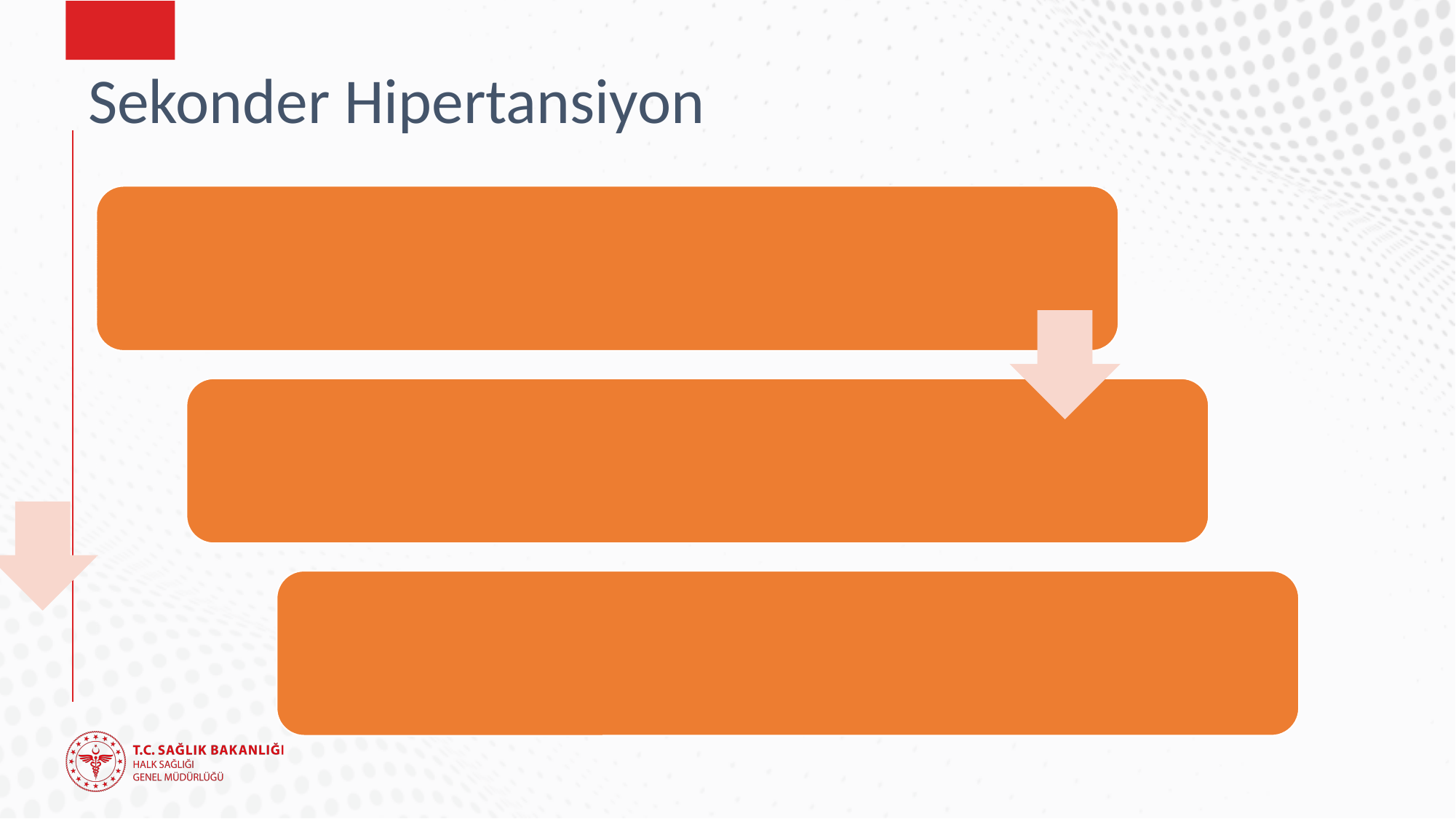

Sekonder Hipertansiyon
Primer hipertansiyonlu hastalarda primer hiperaldosteronizm prevalansı oldukça yüksek olduğundan evre 2 hipertansiyonu olan bireylerde, imkan varsa aldosteron ve plazma renin aktivitesi ölçümü ile primer hiperaldosteronizm için tarama yapılması uygundur.